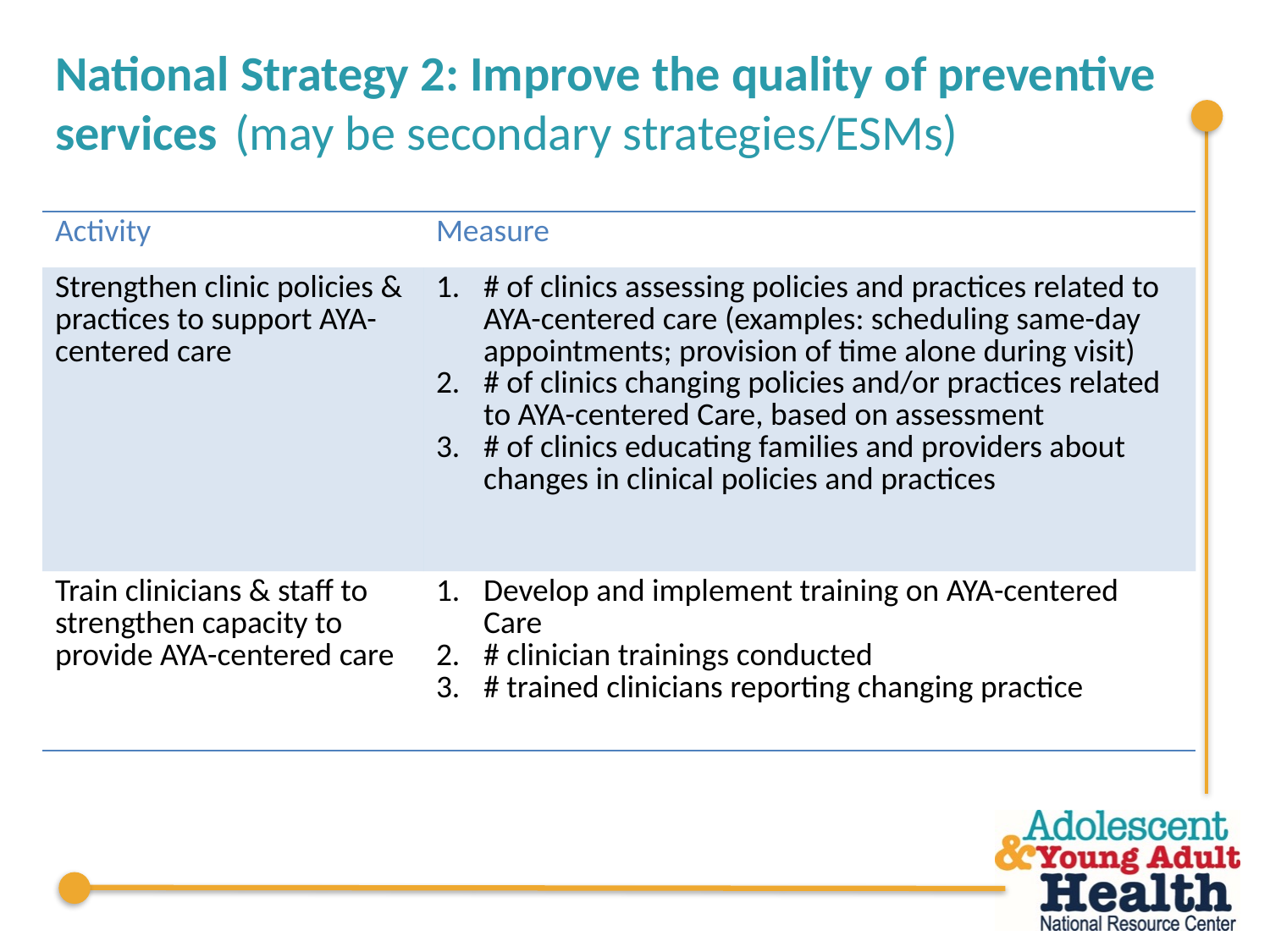

# National Strategy 2: Improve the quality of preventive services (may be secondary strategies/ESMs)
| Activity | Measure |
| --- | --- |
| Strengthen clinic policies & practices to support AYA-centered care | # of clinics assessing policies and practices related to AYA-centered care (examples: scheduling same-day appointments; provision of time alone during visit) # of clinics changing policies and/or practices related to AYA-centered Care, based on assessment # of clinics educating families and providers about changes in clinical policies and practices |
| Train clinicians & staff to strengthen capacity to provide AYA-centered care | Develop and implement training on AYA-centered Care # clinician trainings conducted # trained clinicians reporting changing practice |